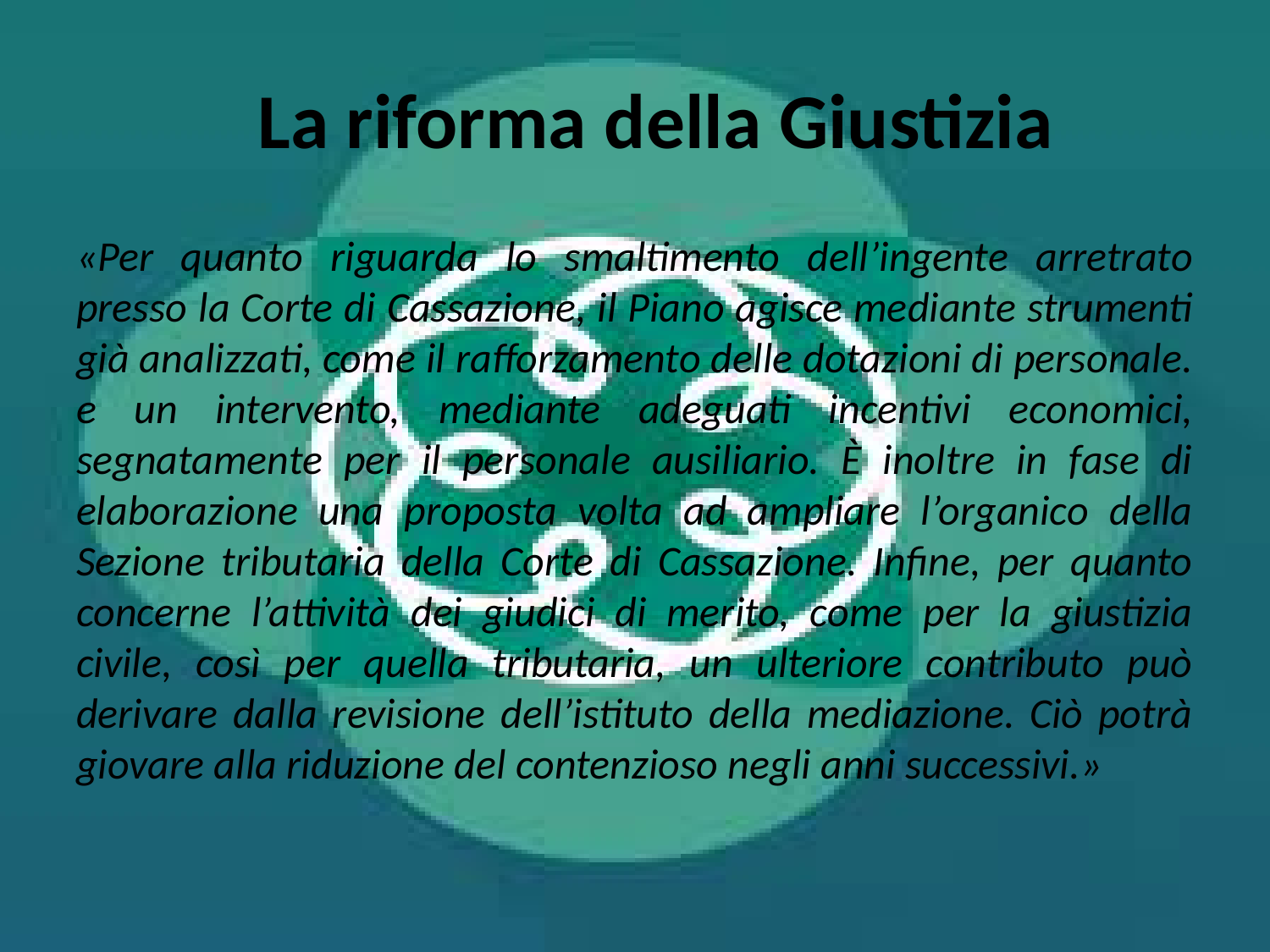

# La riforma della Giustizia
«Per quanto riguarda lo smaltimento dell’ingente arretrato presso la Corte di Cassazione, il Piano agisce mediante strumenti già analizzati, come il rafforzamento delle dotazioni di personale. e un intervento, mediante adeguati incentivi economici, segnatamente per il personale ausiliario. È inoltre in fase di elaborazione una proposta volta ad ampliare l’organico della Sezione tributaria della Corte di Cassazione. Infine, per quanto concerne l’attività dei giudici di merito, come per la giustizia civile, così per quella tributaria, un ulteriore contributo può derivare dalla revisione dell’istituto della mediazione. Ciò potrà giovare alla riduzione del contenzioso negli anni successivi.»